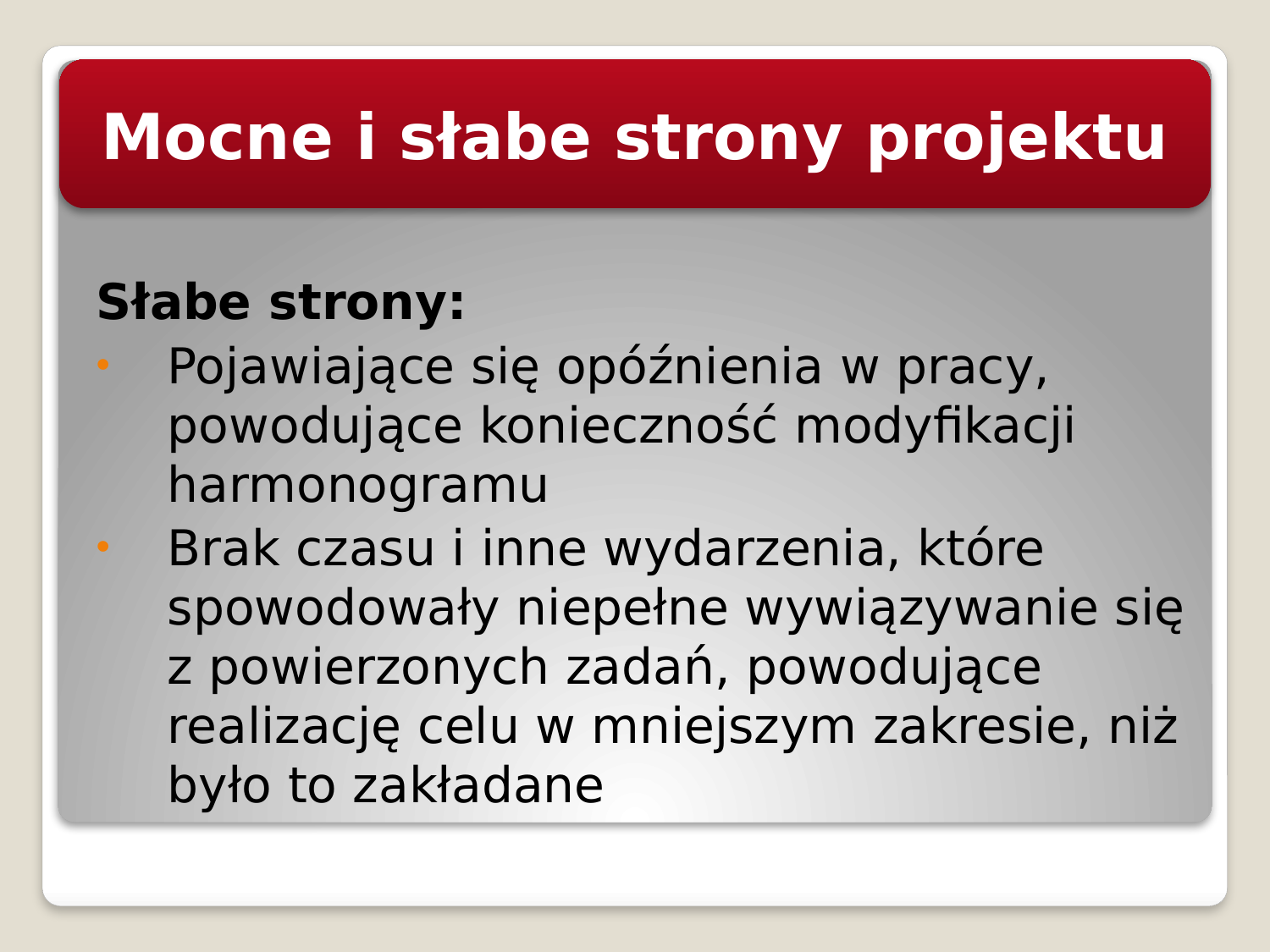

Mocne i słabe strony projektu
Słabe strony:
Pojawiające się opóźnienia w pracy, powodujące konieczność modyfikacji harmonogramu
Brak czasu i inne wydarzenia, które spowodowały niepełne wywiązywanie się z powierzonych zadań, powodujące realizację celu w mniejszym zakresie, niż było to zakładane